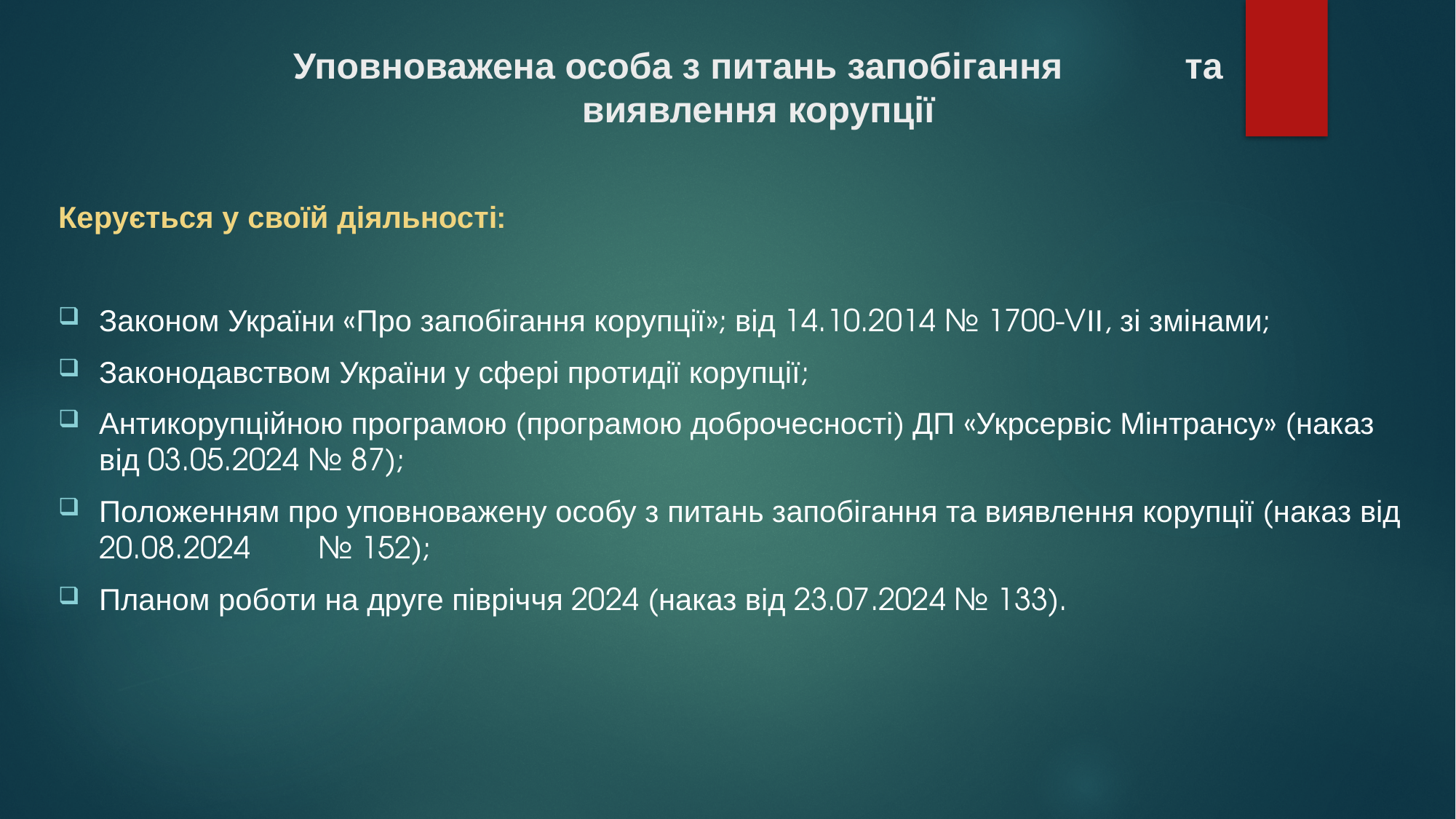

# Уповноважена особа з питань запобігання            та виявлення корупції
Керується у своїй діяльності:

Законом України «Про запобігання корупції»; від 14.10.2014 № 1700-VІІ, зі змінами;
Законодавством України у сфері протидії корупції;
Антикорупційною програмою (програмою доброчесності) ДП «Укрсервіс Мінтрансу» (наказ від 03.05.2024 № 87);
Положенням про уповноважену особу з питань запобігання та виявлення корупції (наказ від 20.08.2024        № 152);
Планом роботи на друге півріччя 2024 (наказ від 23.07.2024 № 133).